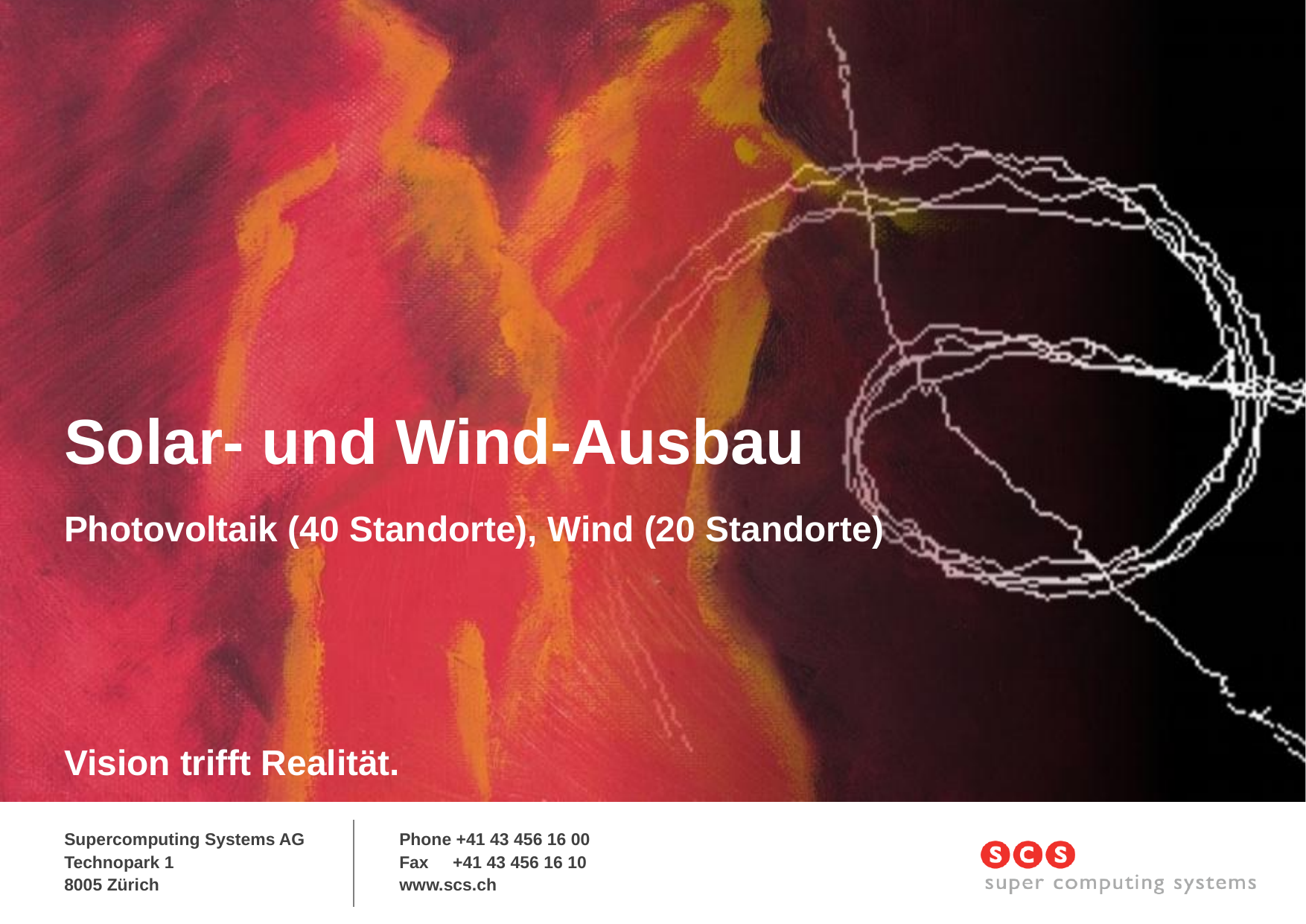

# Solar- und Wind-Ausbau
Photovoltaik (40 Standorte), Wind (20 Standorte)